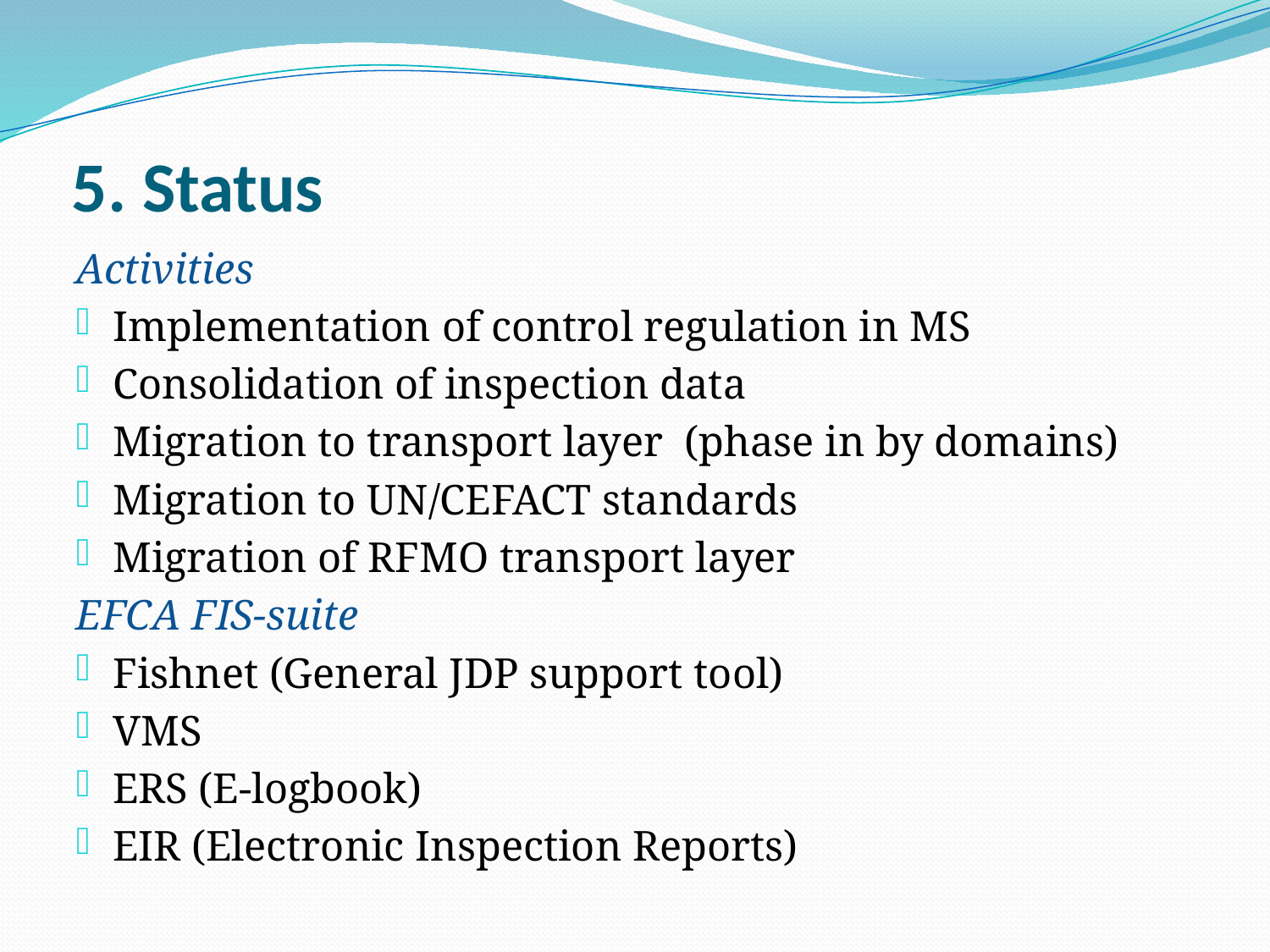

# 5. Status
Activities
Implementation of control regulation in MS
Consolidation of inspection data
Migration to transport layer  (phase in by domains)
Migration to UN/CEFACT standards
Migration of RFMO transport layer
EFCA FIS-suite
Fishnet (General JDP support tool)
VMS
ERS (E-logbook)
EIR (Electronic Inspection Reports)